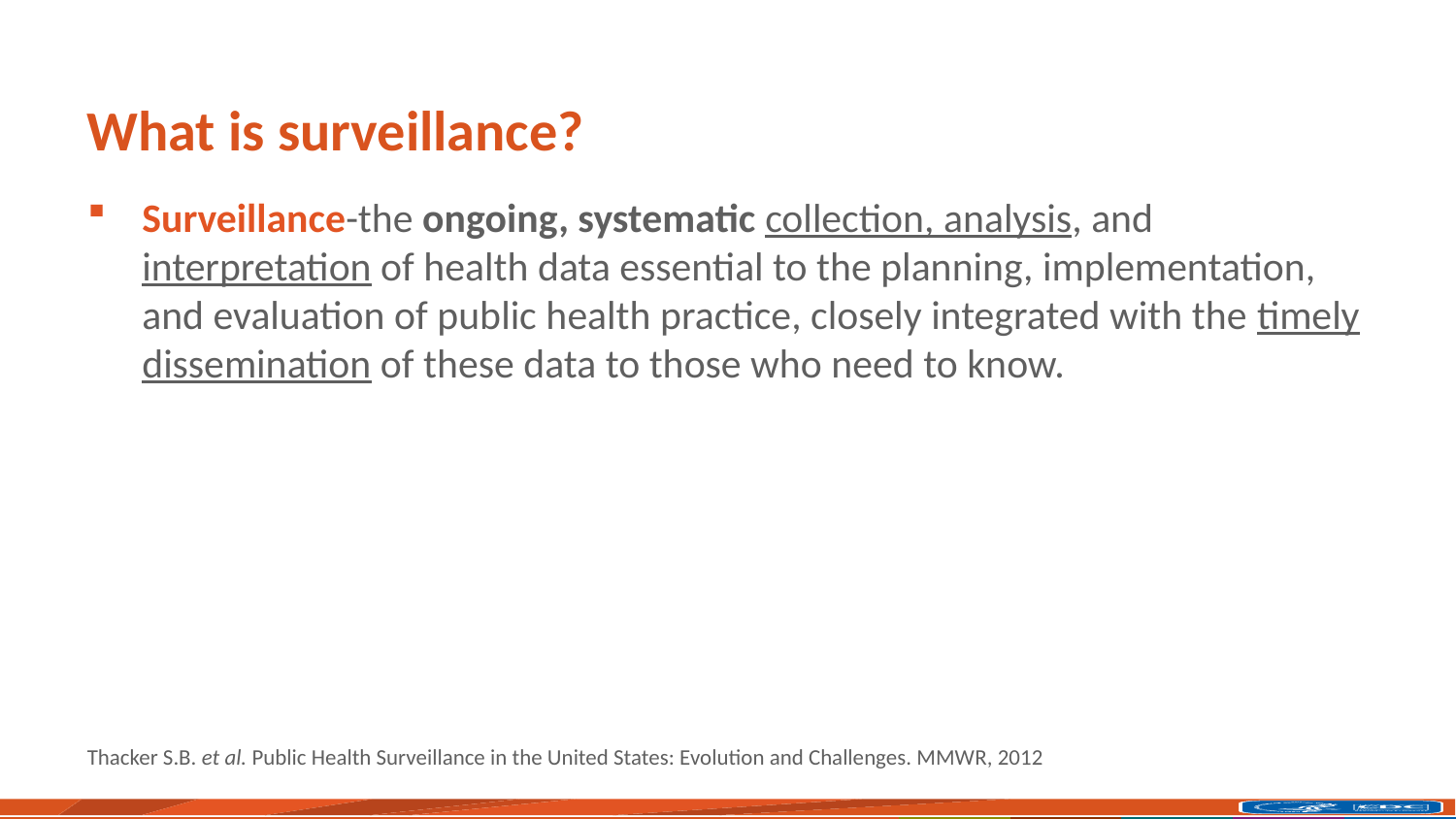

# What is surveillance?
Surveillance-the ongoing, systematic collection, analysis, and interpretation of health data essential to the planning, implementation, and evaluation of public health practice, closely integrated with the timely dissemination of these data to those who need to know.

Thacker S.B. et al. Public Health Surveillance in the United States: Evolution and Challenges. MMWR, 2012